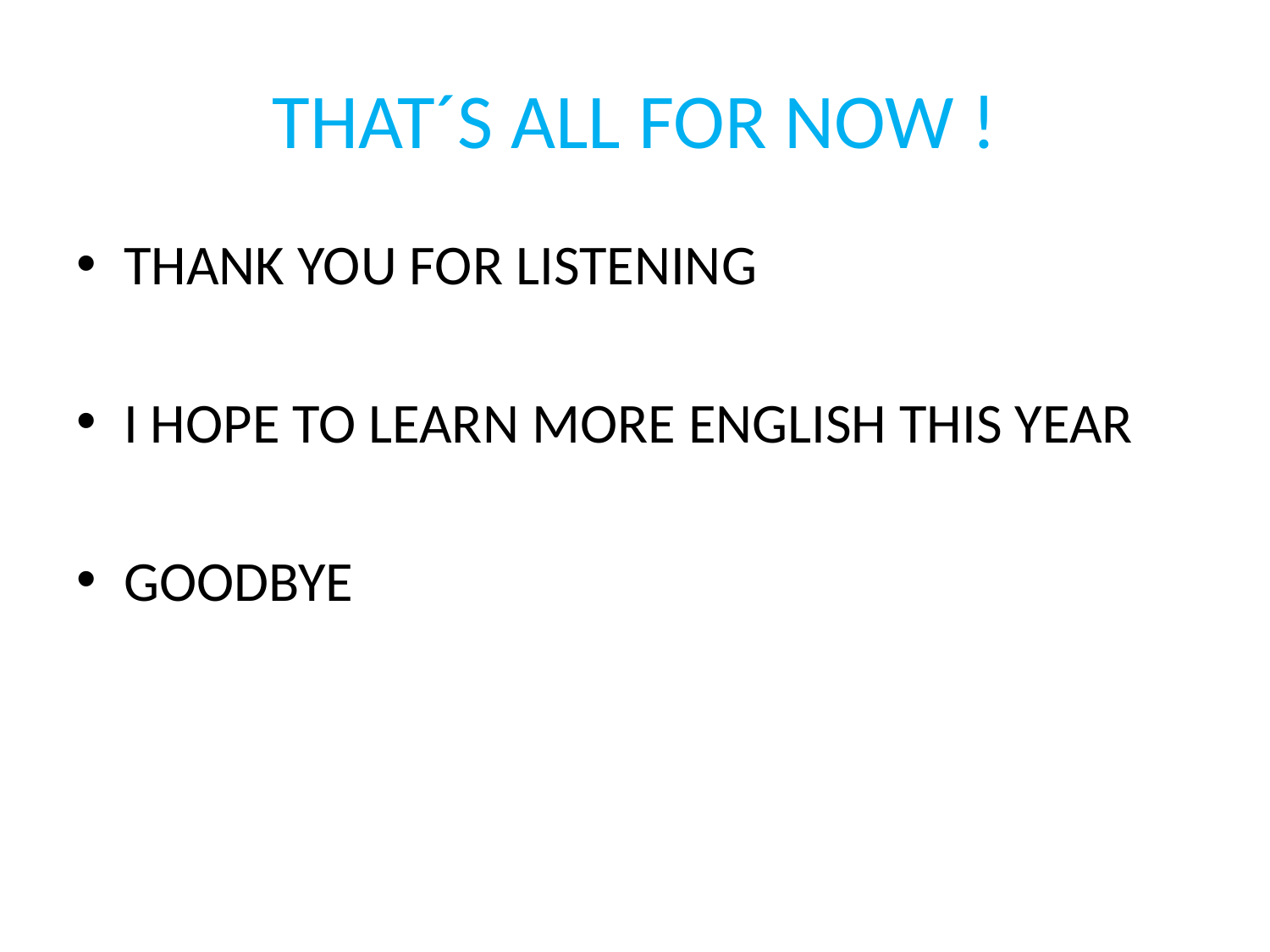

# THAT´S ALL FOR NOW !
THANK YOU FOR LISTENING

I HOPE TO LEARN MORE ENGLISH THIS YEAR

GOODBYE